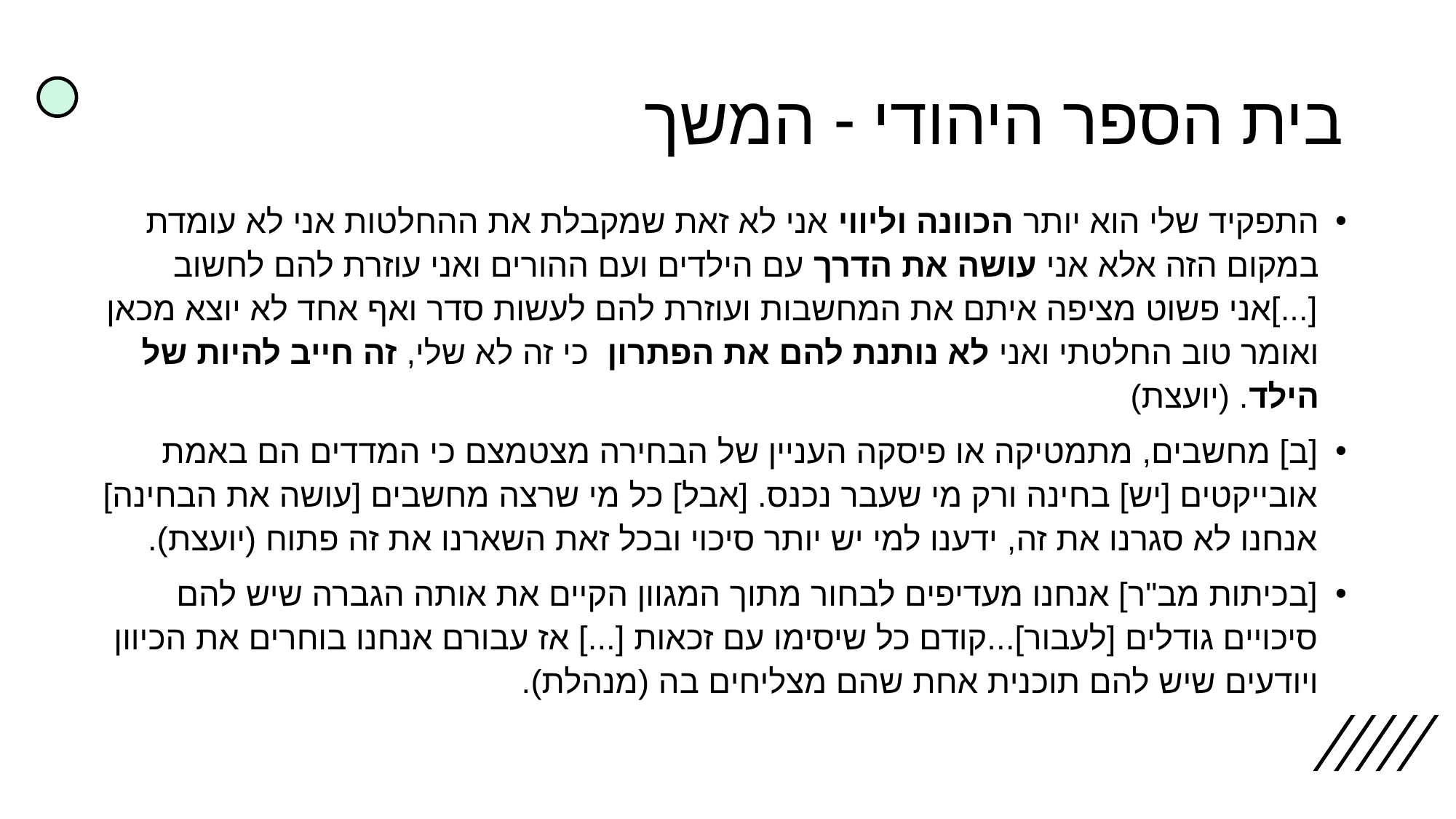

# בית הספר היהודי - המשך
התפקיד שלי הוא יותר הכוונה וליווי אני לא זאת שמקבלת את ההחלטות אני לא עומדת במקום הזה אלא אני עושה את הדרך עם הילדים ועם ההורים ואני עוזרת להם לחשוב [...]אני פשוט מציפה איתם את המחשבות ועוזרת להם לעשות סדר ואף אחד לא יוצא מכאן ואומר טוב החלטתי ואני לא נותנת להם את הפתרון  כי זה לא שלי, זה חייב להיות של הילד. (יועצת)
[ב] מחשבים, מתמטיקה או פיסקה העניין של הבחירה מצטמצם כי המדדים הם באמת אובייקטים [יש] בחינה ורק מי שעבר נכנס. [אבל] כל מי שרצה מחשבים [עושה את הבחינה] אנחנו לא סגרנו את זה, ידענו למי יש יותר סיכוי ובכל זאת השארנו את זה פתוח (יועצת).
[בכיתות מב"ר] אנחנו מעדיפים לבחור מתוך המגוון הקיים את אותה הגברה שיש להם סיכויים גודלים [לעבור]...קודם כל שיסימו עם זכאות [...] אז עבורם אנחנו בוחרים את הכיוון ויודעים שיש להם תוכנית אחת שהם מצליחים בה (מנהלת).